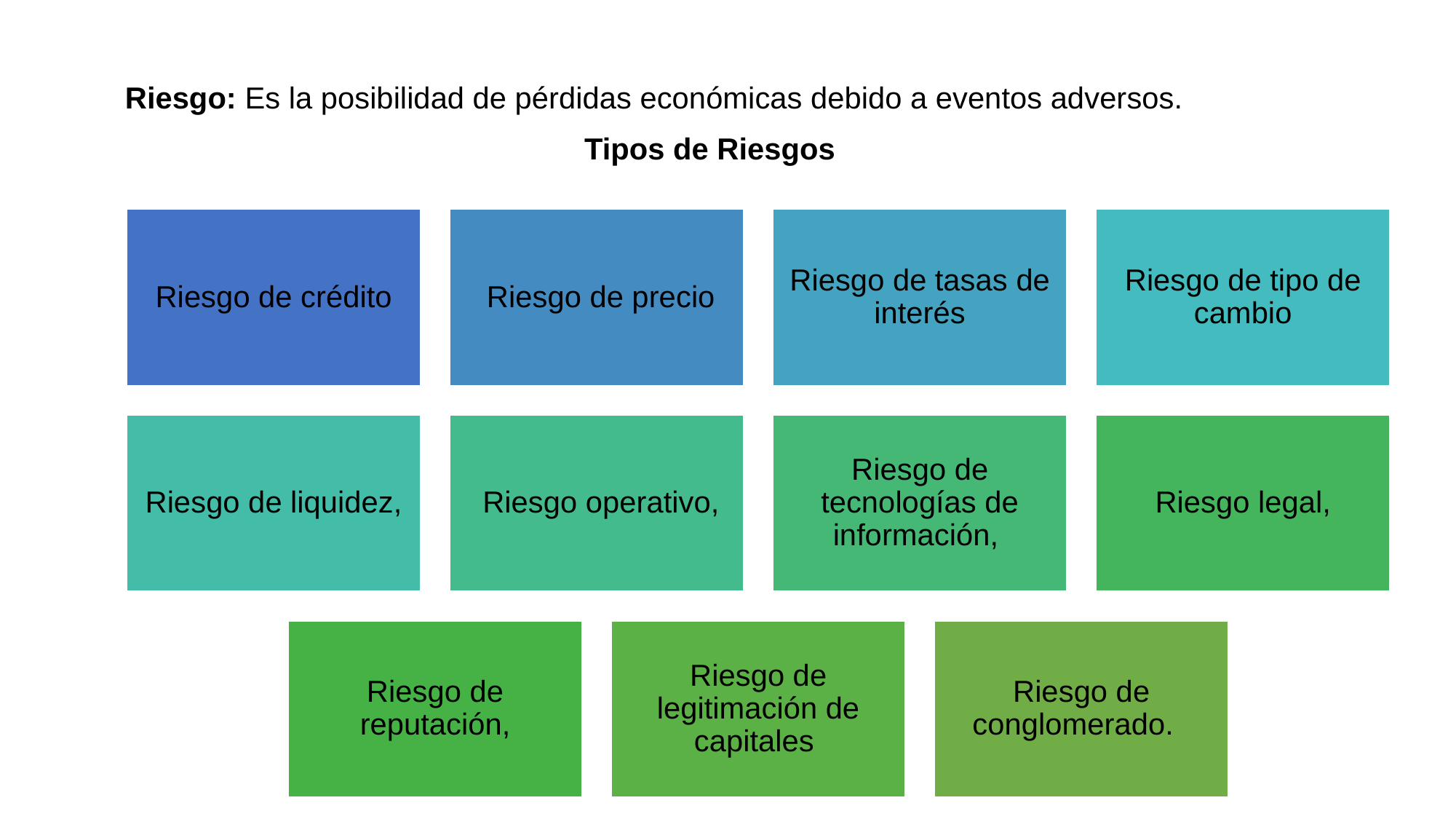

Riesgo: Es la posibilidad de pérdidas económicas debido a eventos adversos.
Riesgo de crédito
 Riesgo de precio
Riesgo de tasas de interés
Riesgo de tipo de cambio
Riesgo de liquidez,
 Riesgo operativo,
Riesgo de tecnologías de información,
Riesgo legal,
Riesgo de reputación,
Riesgo de legitimación de capitales
Riesgo de conglomerado.
Tipos de Riesgos